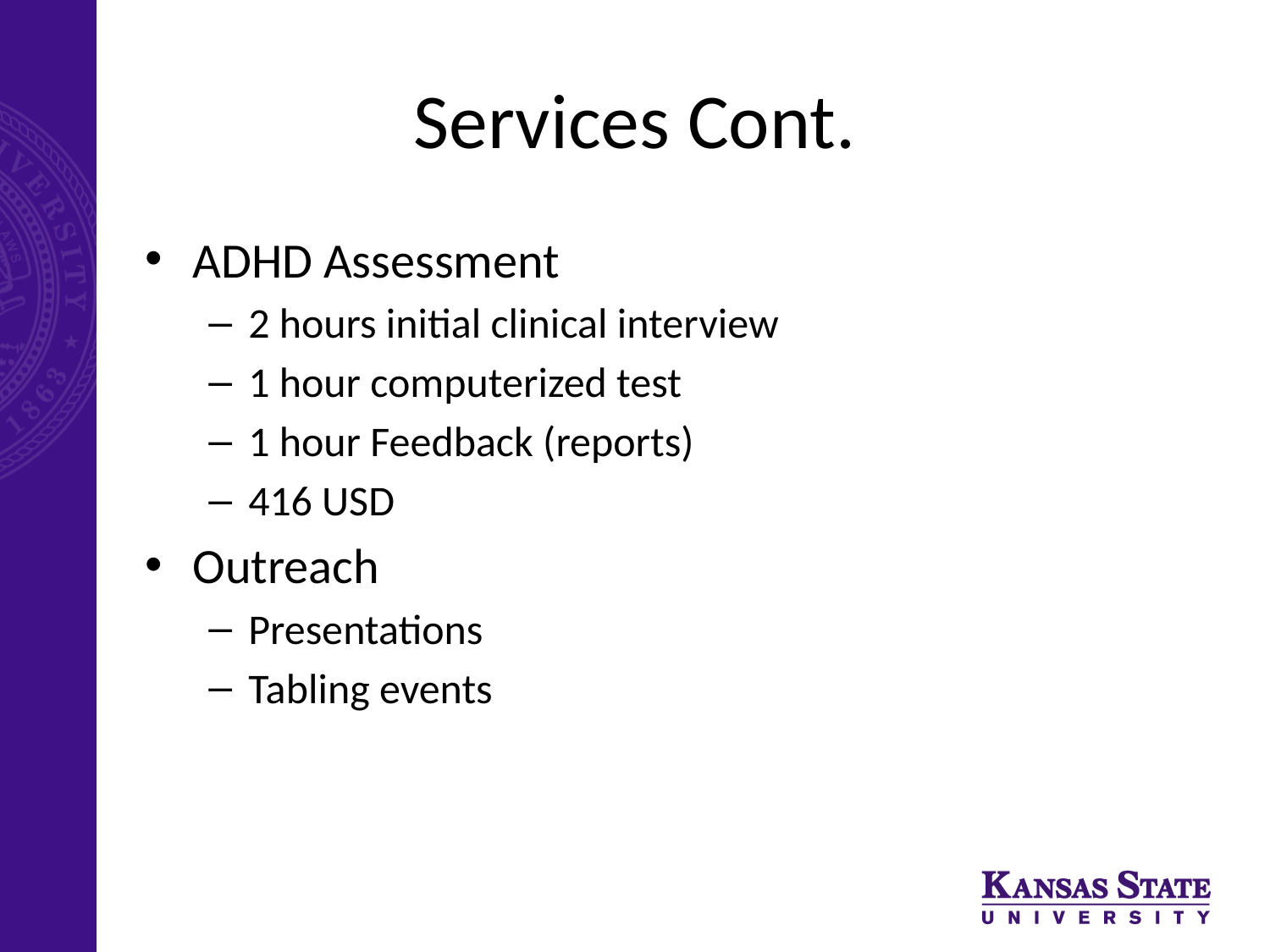

# Services Cont.
ADHD Assessment
2 hours initial clinical interview
1 hour computerized test
1 hour Feedback (reports)
416 USD
Outreach
Presentations
Tabling events